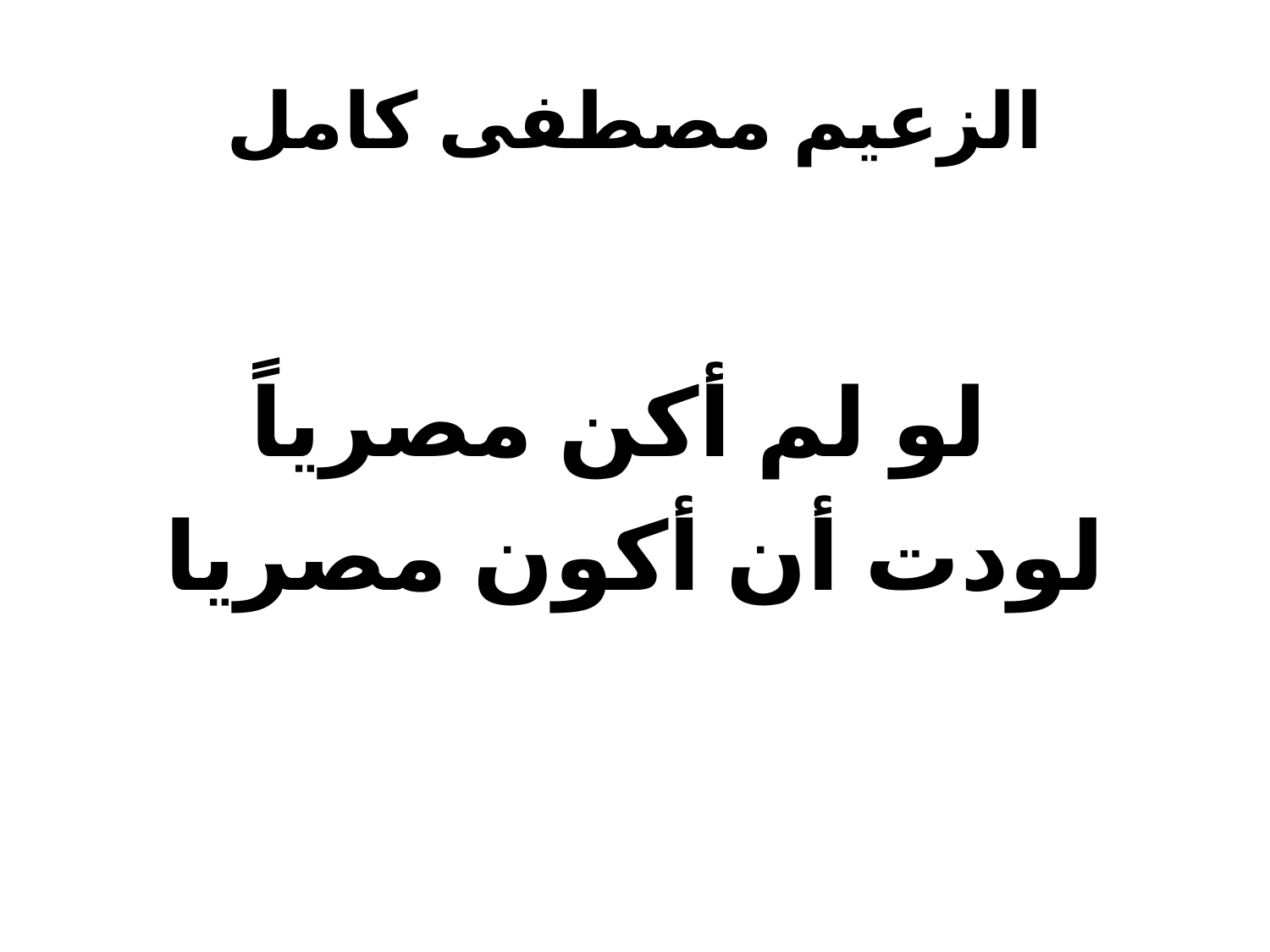

# الزعيم مصطفى كامل

لو لم أكن مصرياً
لودت أن أكون مصريا